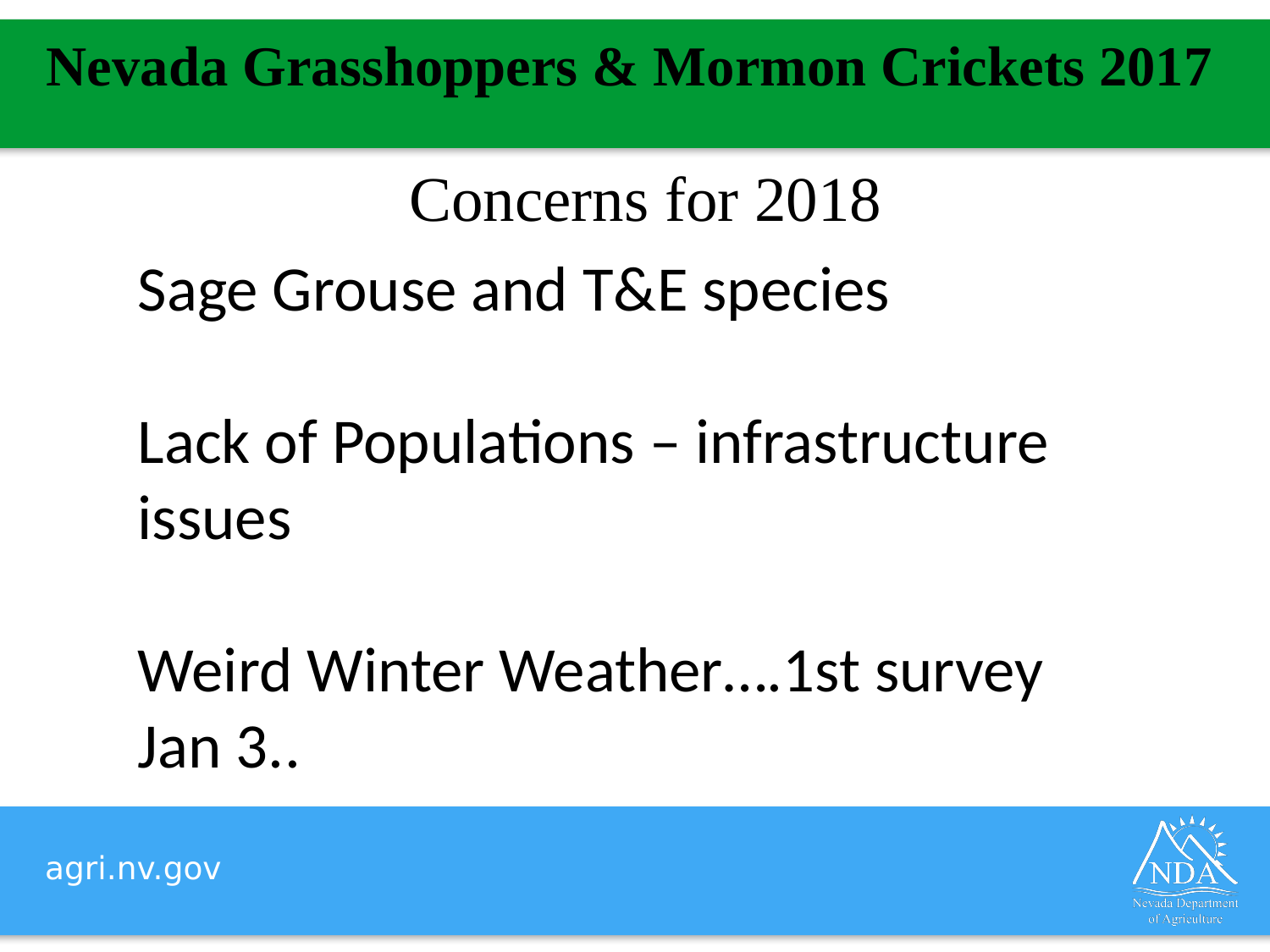

Nevada Grasshoppers & Mormon Crickets 2017
Concerns for 2018
Sage Grouse and T&E species

Lack of Populations – infrastructure issues

Weird Winter Weather….1st survey Jan 3..